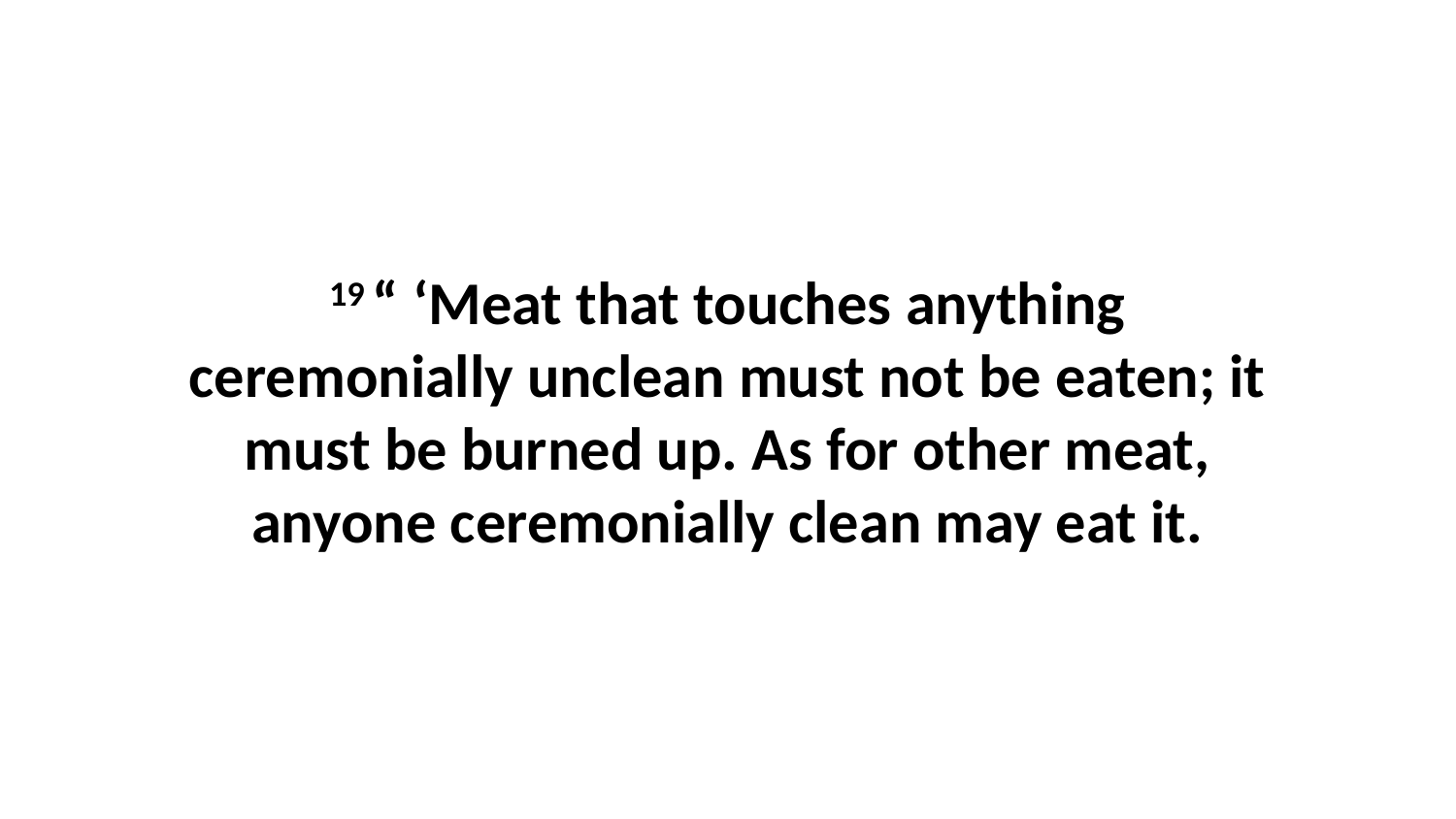

19 “ ‘Meat that touches anything ceremonially unclean must not be eaten; it must be burned up. As for other meat, anyone ceremonially clean may eat it.